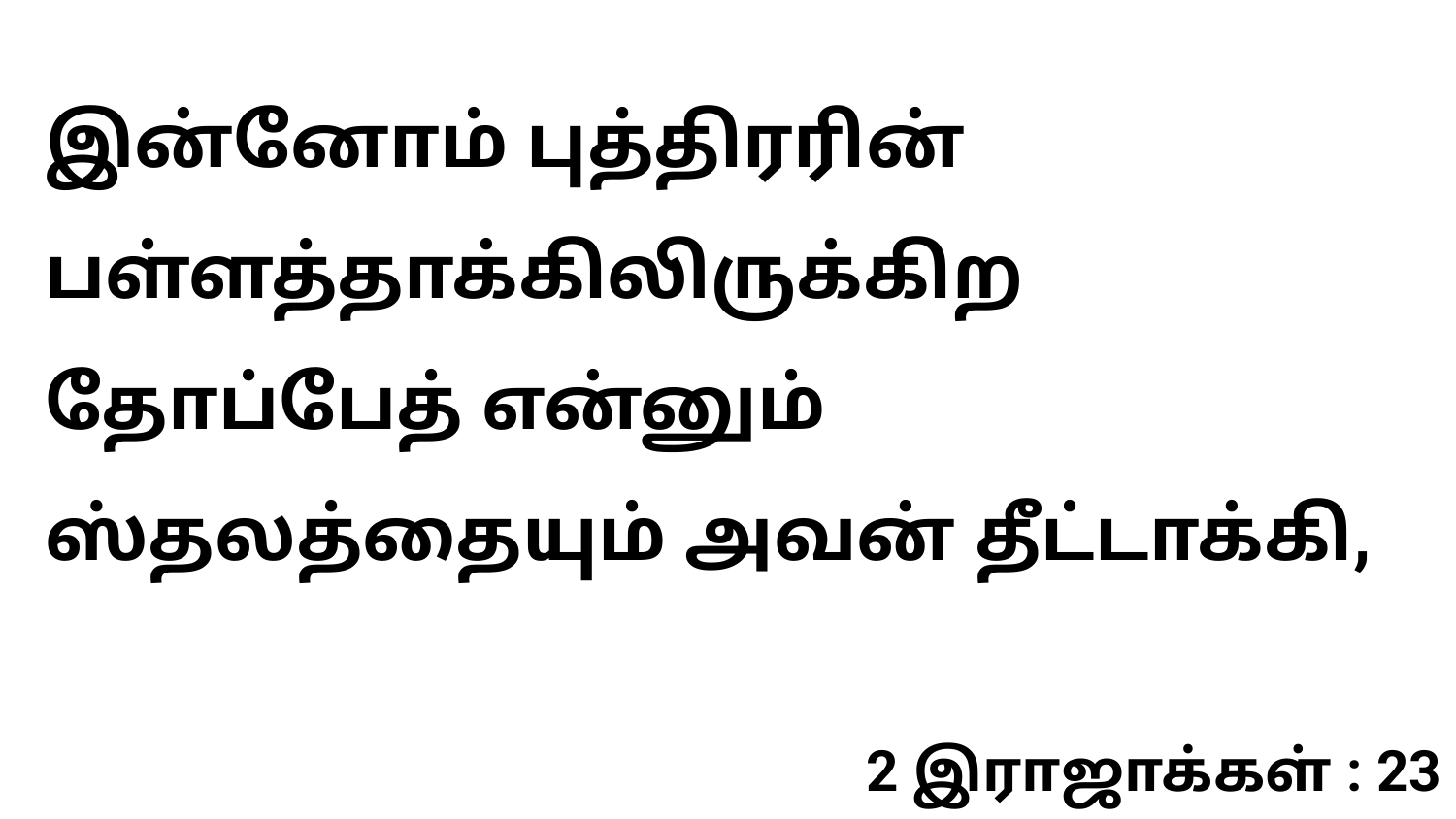

இன்னோம் புத்திரரின் பள்ளத்தாக்கிலிருக்கிற தோப்பேத் என்னும் ஸ்தலத்தையும் அவன் தீட்டாக்கி,
2 இராஜாக்கள் : 23